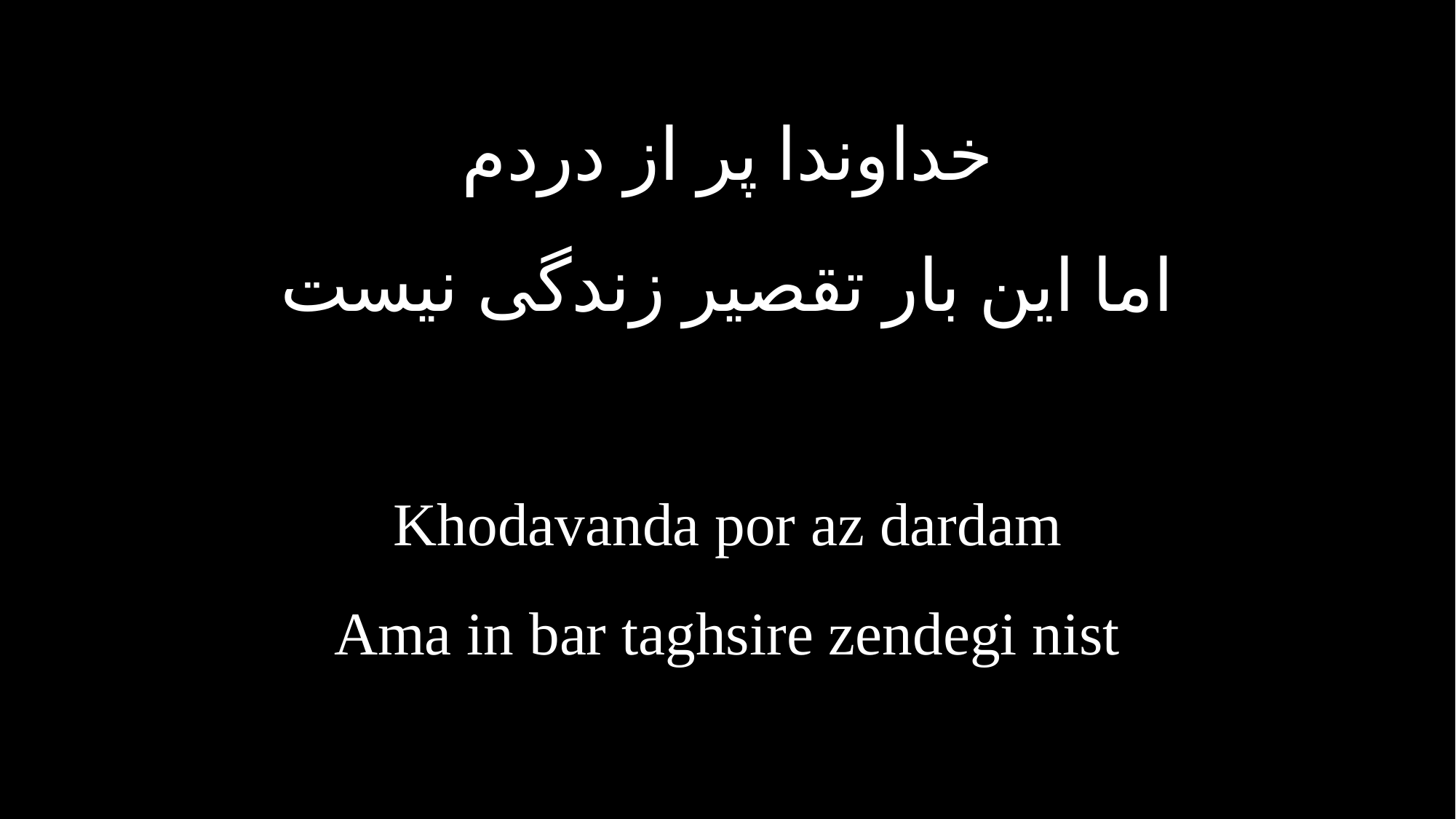

خداوندا پر از دردم
اما این بار تقصیر زندگی نیست

Khodavanda por az dardam
Ama in bar taghsire zendegi nist